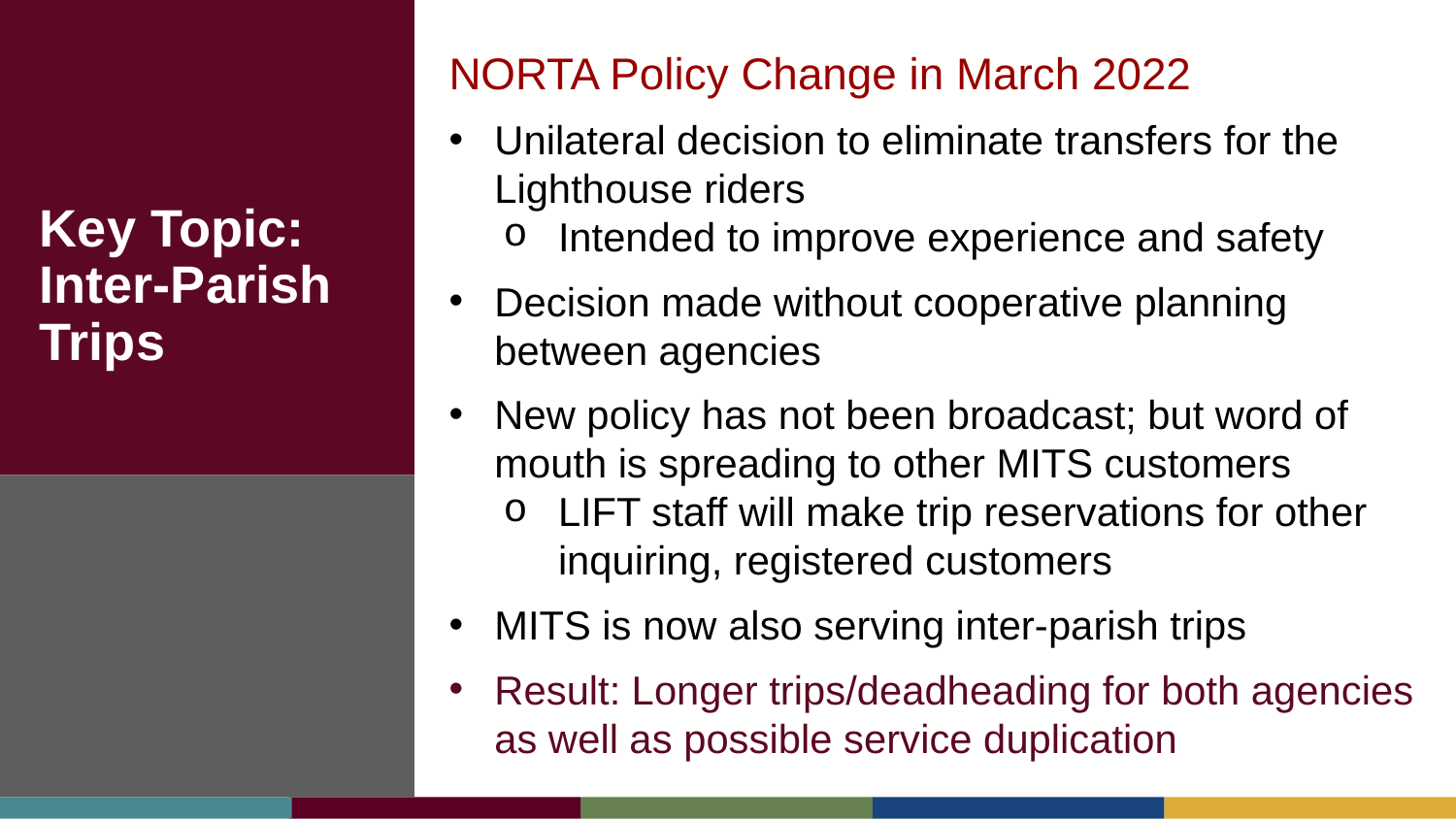

NORTA Policy Change in March 2022
Unilateral decision to eliminate transfers for the Lighthouse riders
Intended to improve experience and safety
Decision made without cooperative planning between agencies
New policy has not been broadcast; but word of mouth is spreading to other MITS customers
LIFT staff will make trip reservations for other inquiring, registered customers
MITS is now also serving inter-parish trips
Result: Longer trips/deadheading for both agencies  as well as possible service duplication
# Key Topic: Inter-Parish Trips